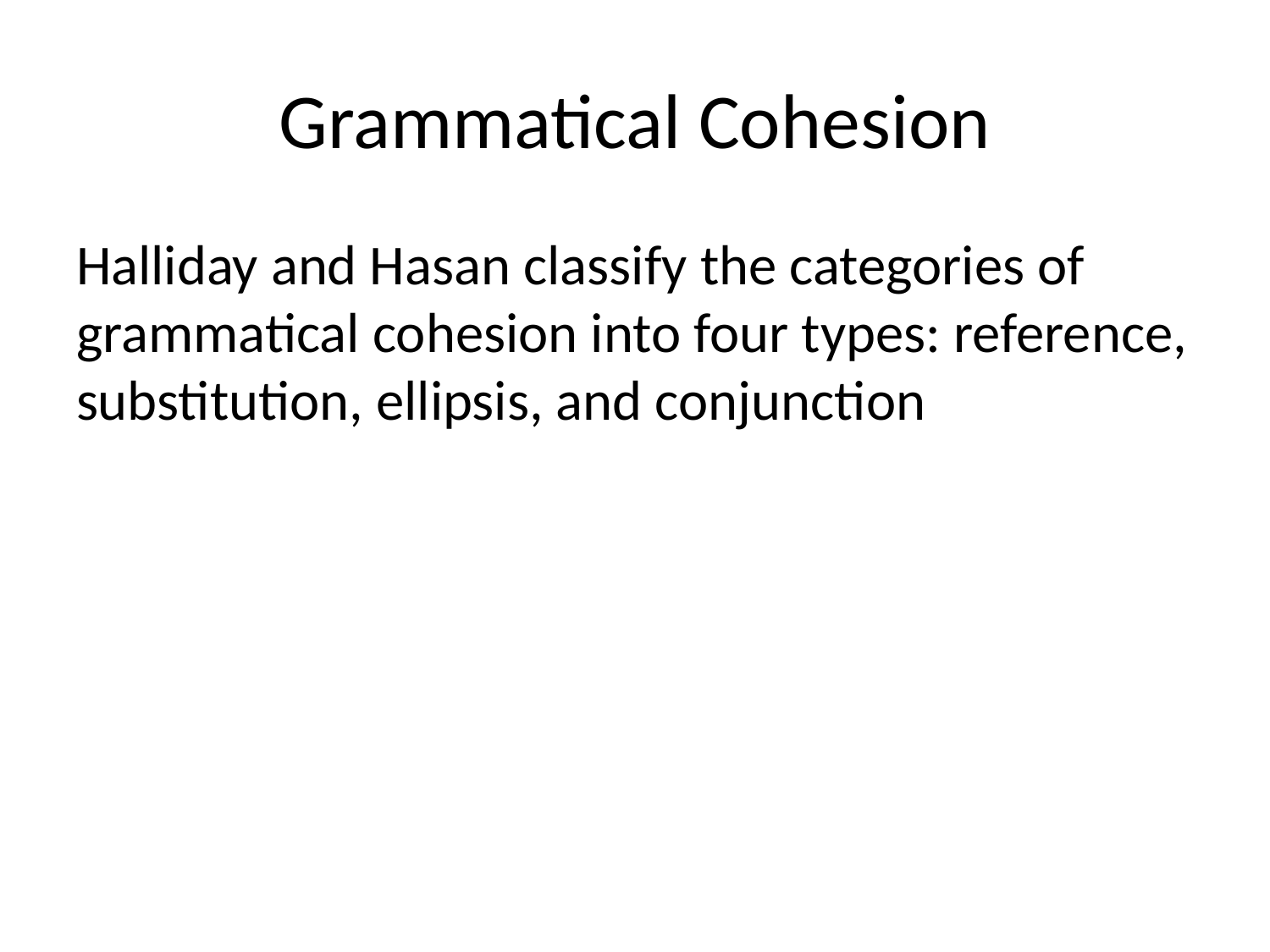

# Grammatical Cohesion
Halliday and Hasan classify the categories of grammatical cohesion into four types: reference, substitution, ellipsis, and conjunction